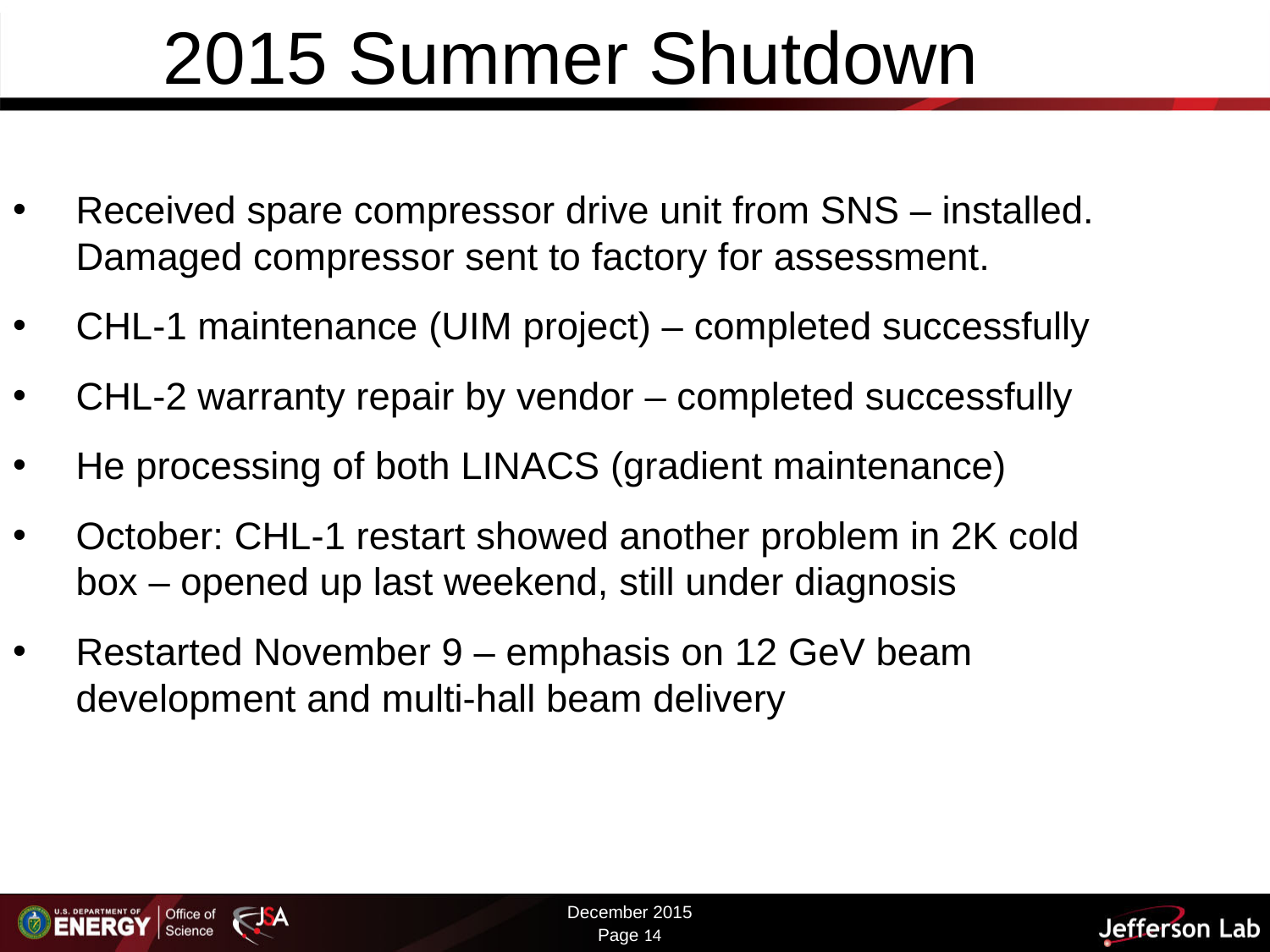

2015 Summer Shutdown
Received spare compressor drive unit from SNS – installed. Damaged compressor sent to factory for assessment.
CHL-1 maintenance (UIM project) – completed successfully
CHL-2 warranty repair by vendor – completed successfully
He processing of both LINACS (gradient maintenance)
October: CHL-1 restart showed another problem in 2K cold box – opened up last weekend, still under diagnosis
Restarted November 9 – emphasis on 12 GeV beam development and multi-hall beam delivery